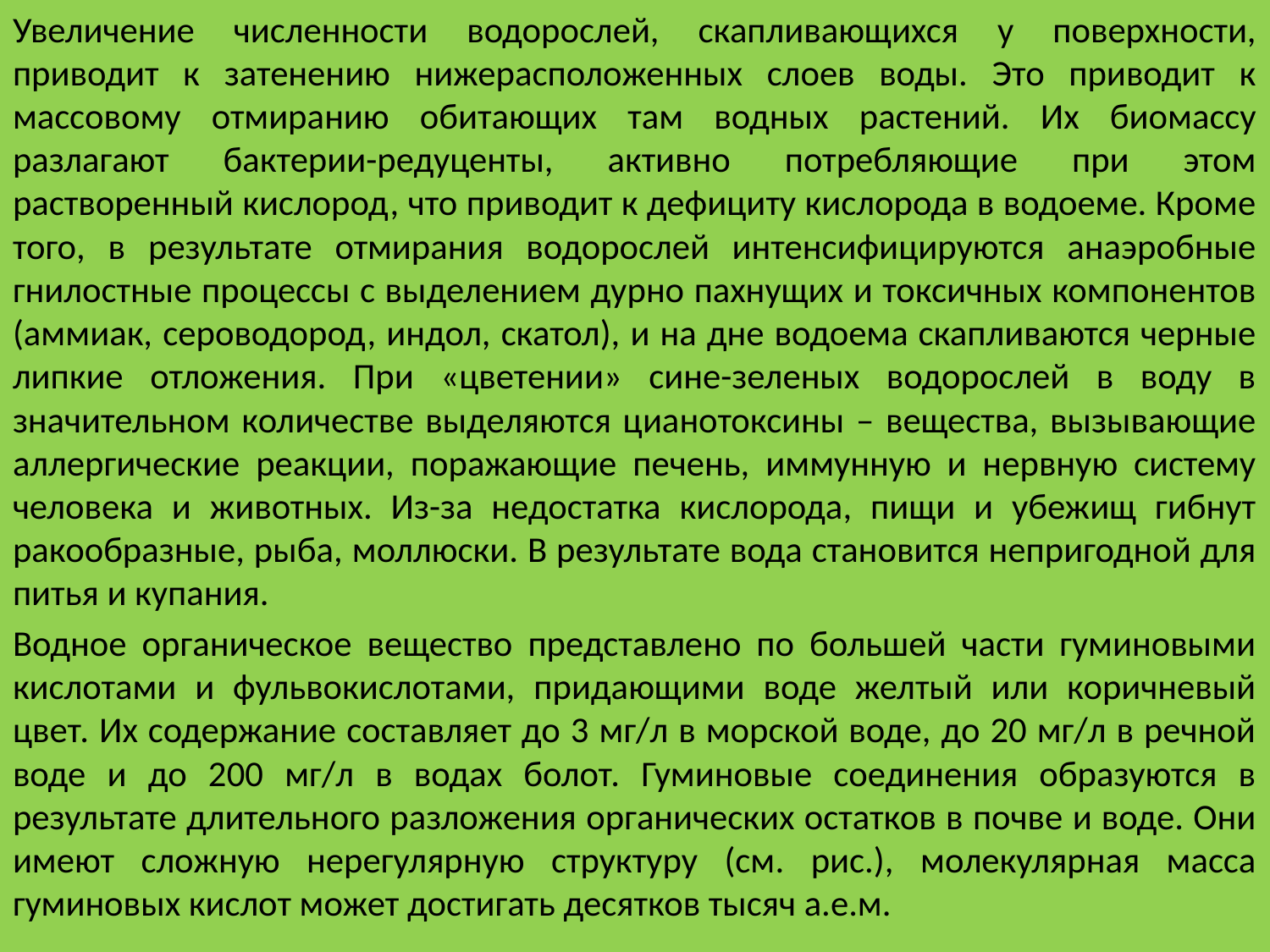

Увеличение численности водорослей, скапливающихся у поверхности, приводит к затенению нижерасположенных слоев воды. Это приводит к массовому отмиранию обитающих там водных растений. Их биомассу разлагают бактерии-редуценты, активно потребляющие при этом растворенный кислород, что приводит к дефициту кислорода в водоеме. Кроме того, в результате отмирания водорослей интенсифицируются анаэробные гнилостные процессы с выделением дурно пахнущих и токсичных компонентов (аммиак, сероводород, индол, скатол), и на дне водоема скапливаются черные липкие отложения. При «цветении» сине-зеленых водорослей в воду в значительном количестве выделяются цианотоксины – вещества, вызывающие аллергические реакции, поражающие печень, иммунную и нервную систему человека и животных. Из-за недостатка кислорода, пищи и убежищ гибнут ракообразные, рыба, моллюски. В результате вода становится непригодной для питья и купания.
Водное органическое вещество представлено по большей части гуминовыми кислотами и фульвокислотами, придающими воде желтый или коричневый цвет. Их содержание составляет до 3 мг/л в морской воде, до 20 мг/л в речной воде и до 200 мг/л в водах болот. Гуминовые соединения образуются в результате длительного разложения органических остатков в почве и воде. Они имеют сложную нерегулярную структуру (см. рис.), молекулярная масса гуминовых кислот может достигать десятков тысяч а.е.м.